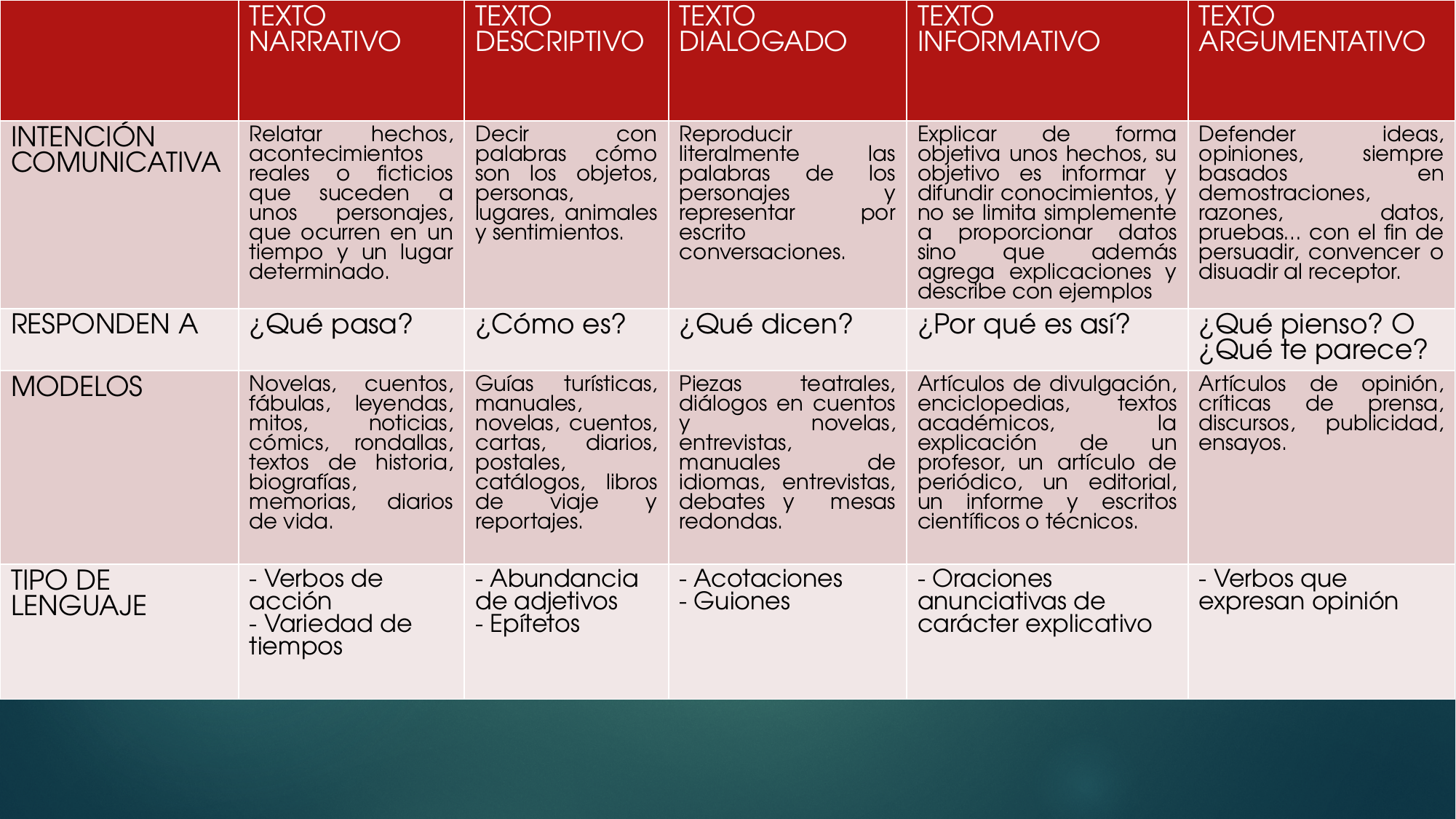

|  | TEXTO NARRATIVO | TEXTO DESCRIPTIVO | TEXTO DIALOGADO | TEXTO INFORMATIVO | TEXTO ARGUMENTATIVO |
| --- | --- | --- | --- | --- | --- |
| INTENCIÓN COMUNICATIVA | Relatar hechos, acontecimientos reales o ficticios que suceden a unos personajes, que ocurren en un tiempo y un lugar determinado. | Decir con palabras cómo son los objetos, personas, lugares, animales y sentimientos. | Reproducir literalmente las palabras de los personajes y representar por escrito conversaciones. | Explicar de forma objetiva unos hechos, su objetivo es informar y difundir conocimientos, y no se limita simplemente a proporcionar datos sino que además agrega explicaciones y describe con ejemplos | Defender ideas, opiniones, siempre basados en demostraciones, razones, datos, pruebas… con el fin de persuadir, convencer o disuadir al receptor. |
| RESPONDEN A | ¿Qué pasa? | ¿Cómo es? | ¿Qué dicen? | ¿Por qué es así? | ¿Qué pienso? O ¿Qué te parece? |
| MODELOS | Novelas, cuentos, fábulas, leyendas, mitos, noticias, cómics, rondallas, textos de historia, biografías, memorias, diarios de vida. | Guías turísticas, manuales, novelas, cuentos, cartas, diarios, postales, catálogos, libros de viaje y reportajes. | Piezas teatrales, diálogos en cuentos y novelas, entrevistas, manuales de idiomas, entrevistas, debates y mesas redondas. | Artículos de divulgación, enciclopedias, textos académicos, la explicación de un profesor, un artículo de periódico, un editorial, un informe y escritos científicos o técnicos. | Artículos de opinión, críticas de prensa, discursos, publicidad, ensayos. |
| TIPO DE LENGUAJE | - Verbos de acción - Variedad de tiempos | - Abundancia de adjetivos - Epítetos | - Acotaciones - Guiones | - Oraciones anunciativas de carácter explicativo | - Verbos que expresan opinión |